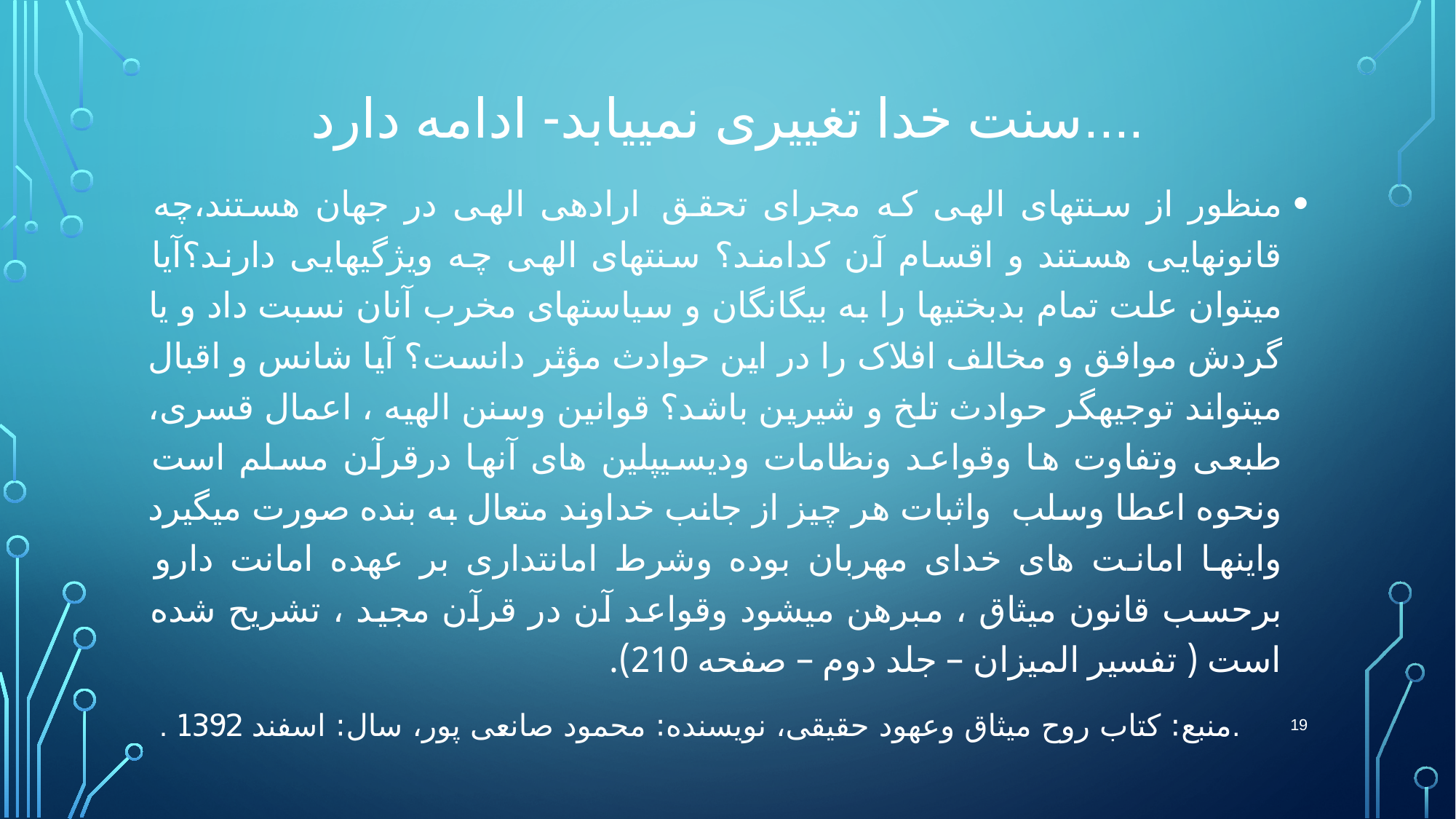

# سنت خدا تغییری نمی‏یابد- ادامه دارد....
منظور از سنت‏های الهی که مجرای تحقق اراده‏ی الهی در جهان هستند،چه قانون‏هایی هستند و اقسام آن کدامند؟ سنت‏های الهی چه ویژگی‏هایی دارند؟آیا می‏توان علت تمام‏ بدبختی‏ها را به بیگانگان و سیاست‏های مخرب آنان نسبت داد و یا گردش موافق و مخالف افلاک را در این حوادث مؤثر دانست؟ آیا شانس و اقبال می‏تواند توجیه‏گر حوادث تلخ و شیرین باشد؟ قوانین وسنن الهیه ، اعمال قسری، طبعی وتفاوت ها وقواعد ونظامات ودیسیپلین های آنها درقرآن مسلم است ونحوه اعطا وسلب  واثبات هر چیز از جانب خداوند متعال به بنده صورت میگیرد واینها امانت های خدای مهربان بوده وشرط امانتداری بر عهده امانت دارو برحسب قانون میثاق ، مبرهن میشود وقواعد آن در قرآن مجید ، تشریح شده است ( تفسیر المیزان – جلد دوم – صفحه 210).
19
. منبع: کتاب روح میثاق وعهود حقیقی، نویسنده: محمود صانعی پور، سال: اسفند 1392.